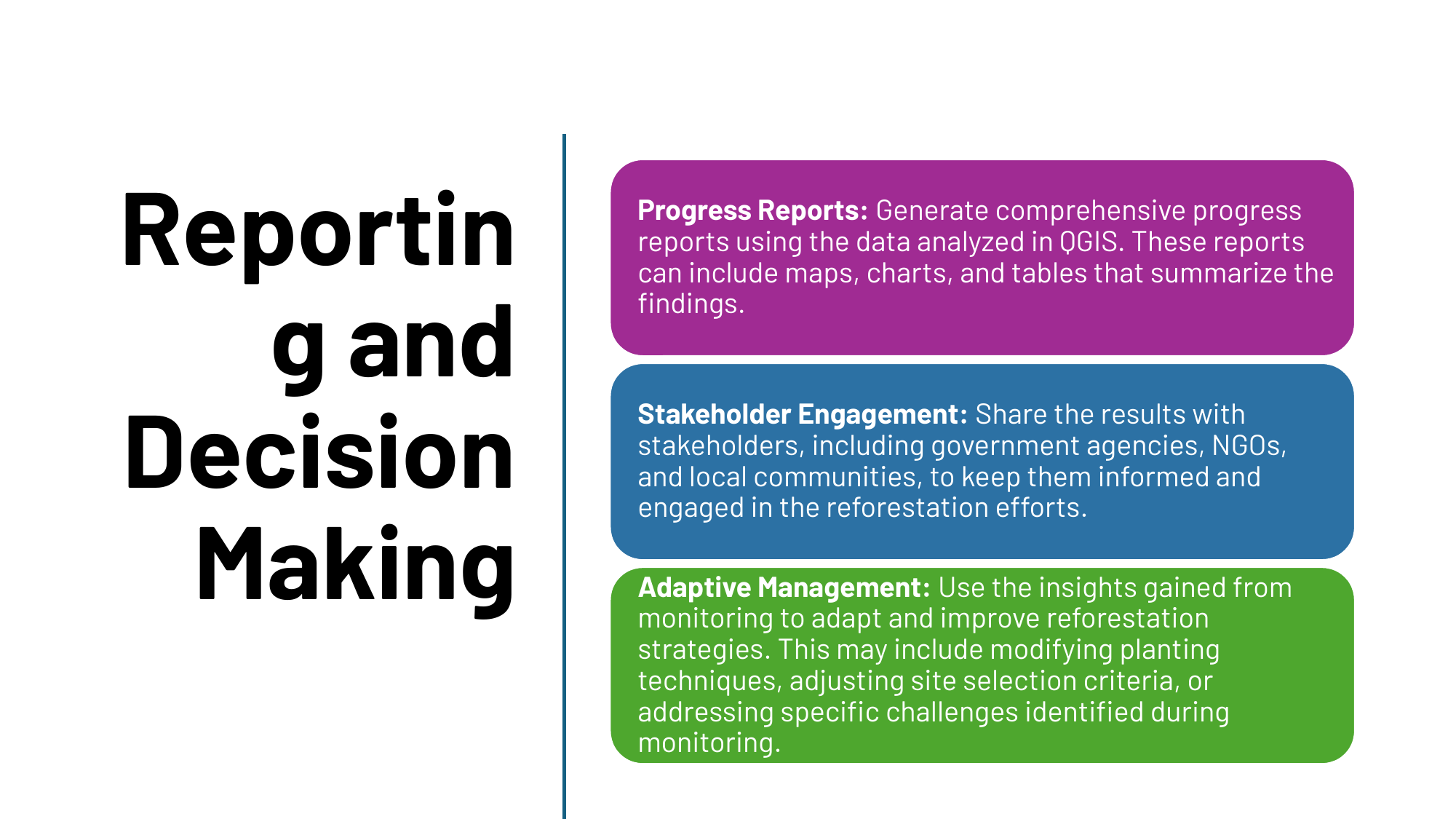

# Reporting and Decision Making
Progress Reports: Generate comprehensive progress reports using the data analyzed in QGIS. These reports can include maps, charts, and tables that summarize the findings.
Stakeholder Engagement: Share the results with stakeholders, including government agencies, NGOs, and local communities, to keep them informed and engaged in the reforestation efforts.
Adaptive Management: Use the insights gained from monitoring to adapt and improve reforestation strategies. This may include modifying planting techniques, adjusting site selection criteria, or addressing specific challenges identified during monitoring.